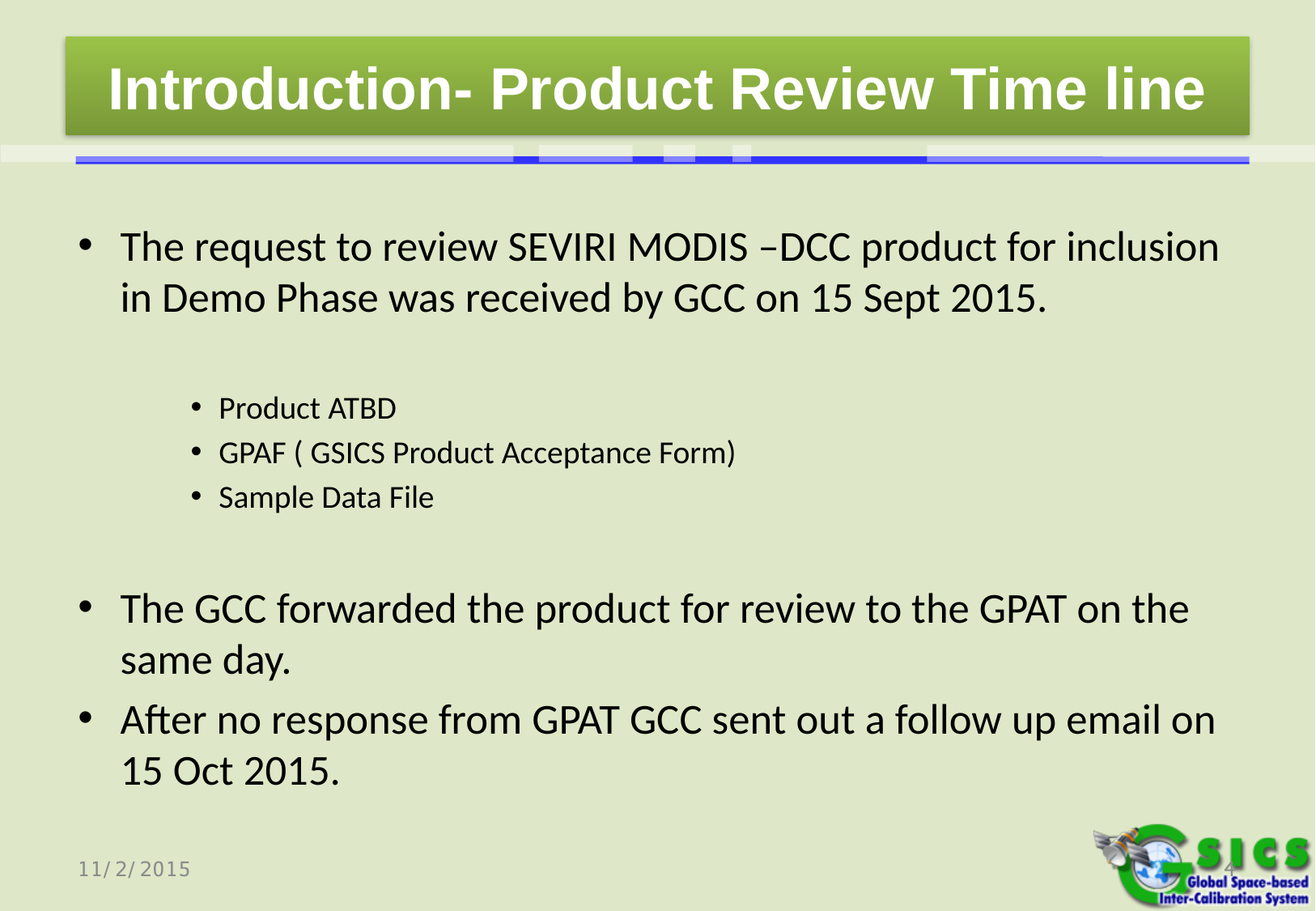

#
Introduction- Product Review Time line
The request to review SEVIRI MODIS –DCC product for inclusion in Demo Phase was received by GCC on 15 Sept 2015.

Product ATBD
GPAF ( GSICS Product Acceptance Form)
Sample Data File

The GCC forwarded the product for review to the GPAT on the same day.
After no response from GPAT GCC sent out a follow up email on 15 Oct 2015.
11/2/2015
4